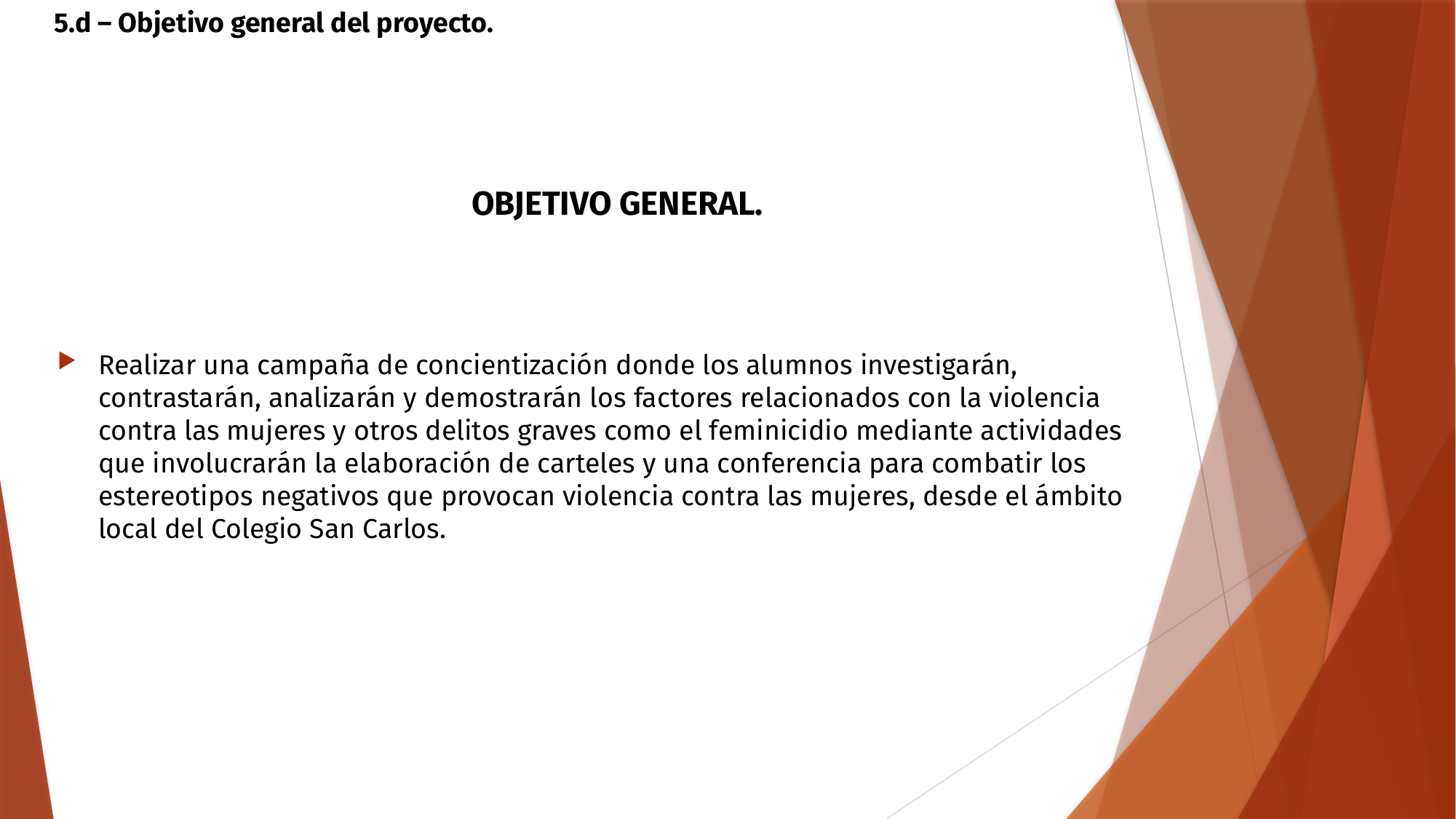

5.d – Objetivo general del proyecto.
OBJETIVO GENERAL.

Realizar una campaña de concientización donde los alumnos investigarán, contrastarán, analizarán y demostrarán los factores relacionados con la violencia contra las mujeres y otros delitos graves como el feminicidio mediante actividades que involucrarán la elaboración de carteles y una conferencia para combatir los estereotipos negativos que provocan violencia contra las mujeres, desde el ámbito local del Colegio San Carlos.